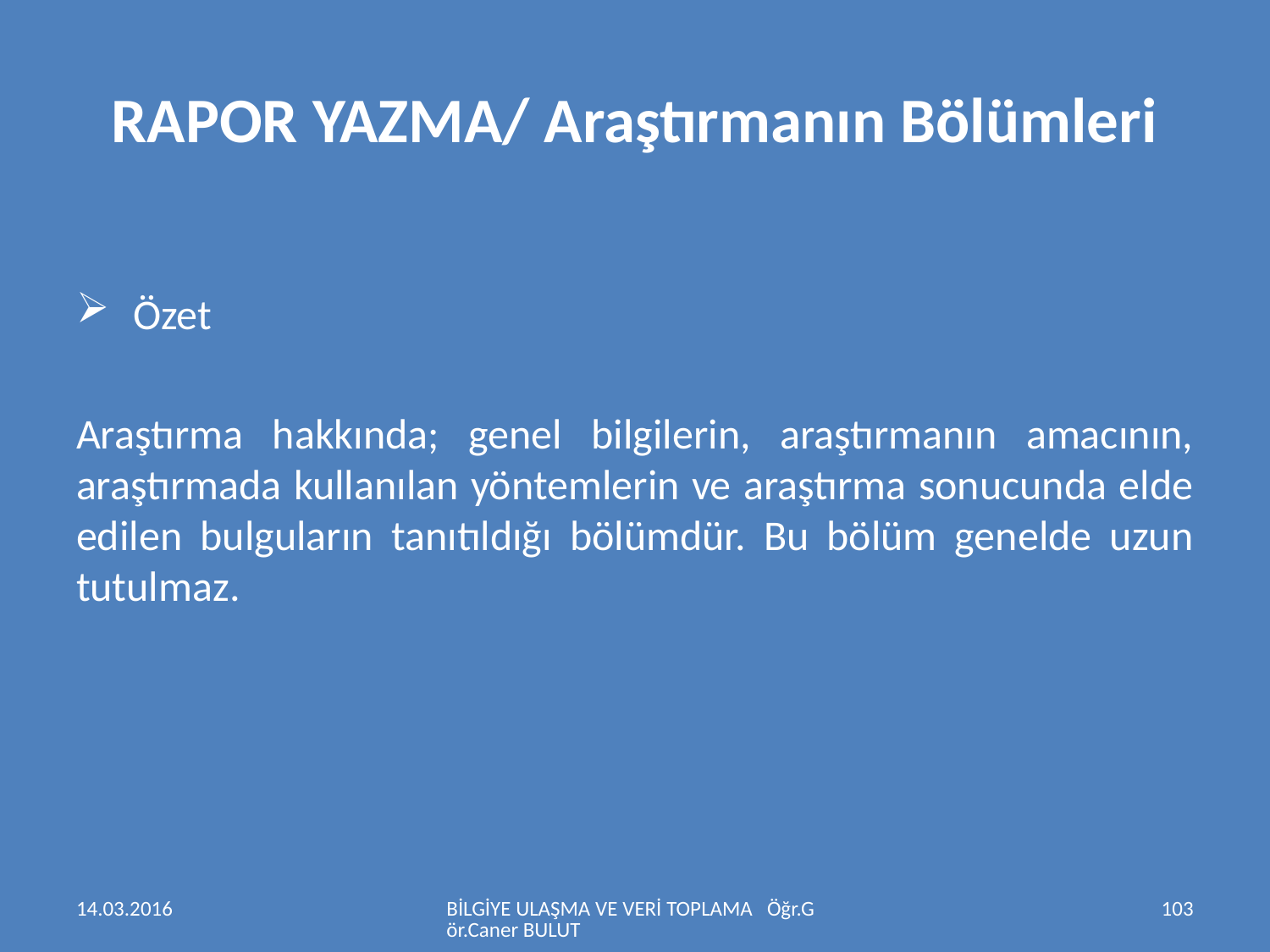

# RAPOR YAZMA/ Araştırmanın Bölümleri

 Özet

Araştırma hakkında; genel bilgilerin, araştırmanın amacının, araştırmada kullanılan yöntemlerin ve araştırma sonucunda elde edilen bulguların tanıtıldığı bölümdür. Bu bölüm genelde uzun tutulmaz.
14.03.2016
BİLGİYE ULAŞMA VE VERİ TOPLAMA   Öğr.Gör.Caner BULUT
103